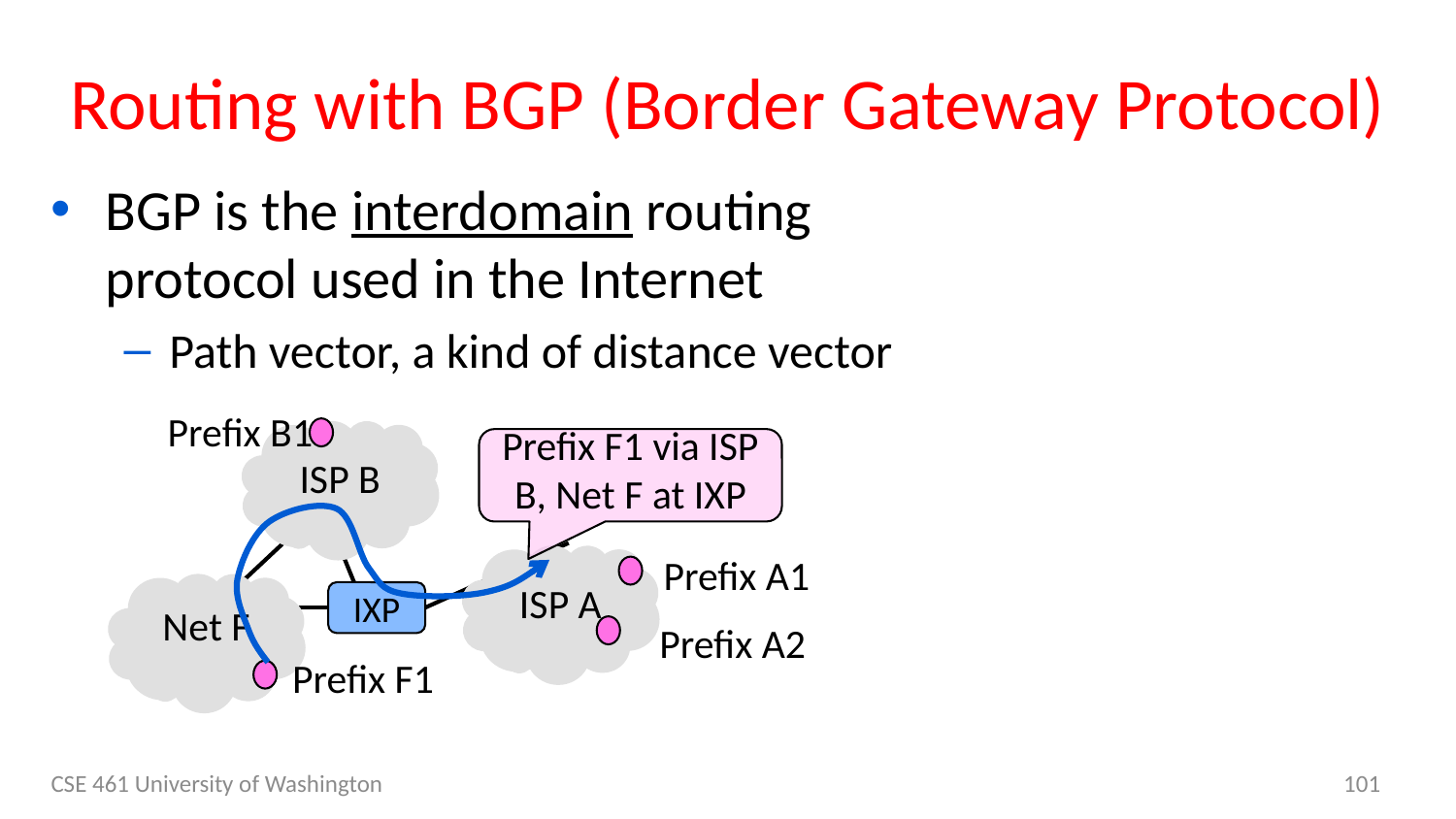

# Routing with BGP (Border Gateway Protocol)
BGP is the interdomain routing protocol used in the Internet
Path vector, a kind of distance vector
Prefix B1

ISP B
Prefix F1 via ISP B, Net F at IXP

Prefix A1

ISP A
Prefix A2

Net F
Prefix F1

IXP
CSE 461 University of Washington
101